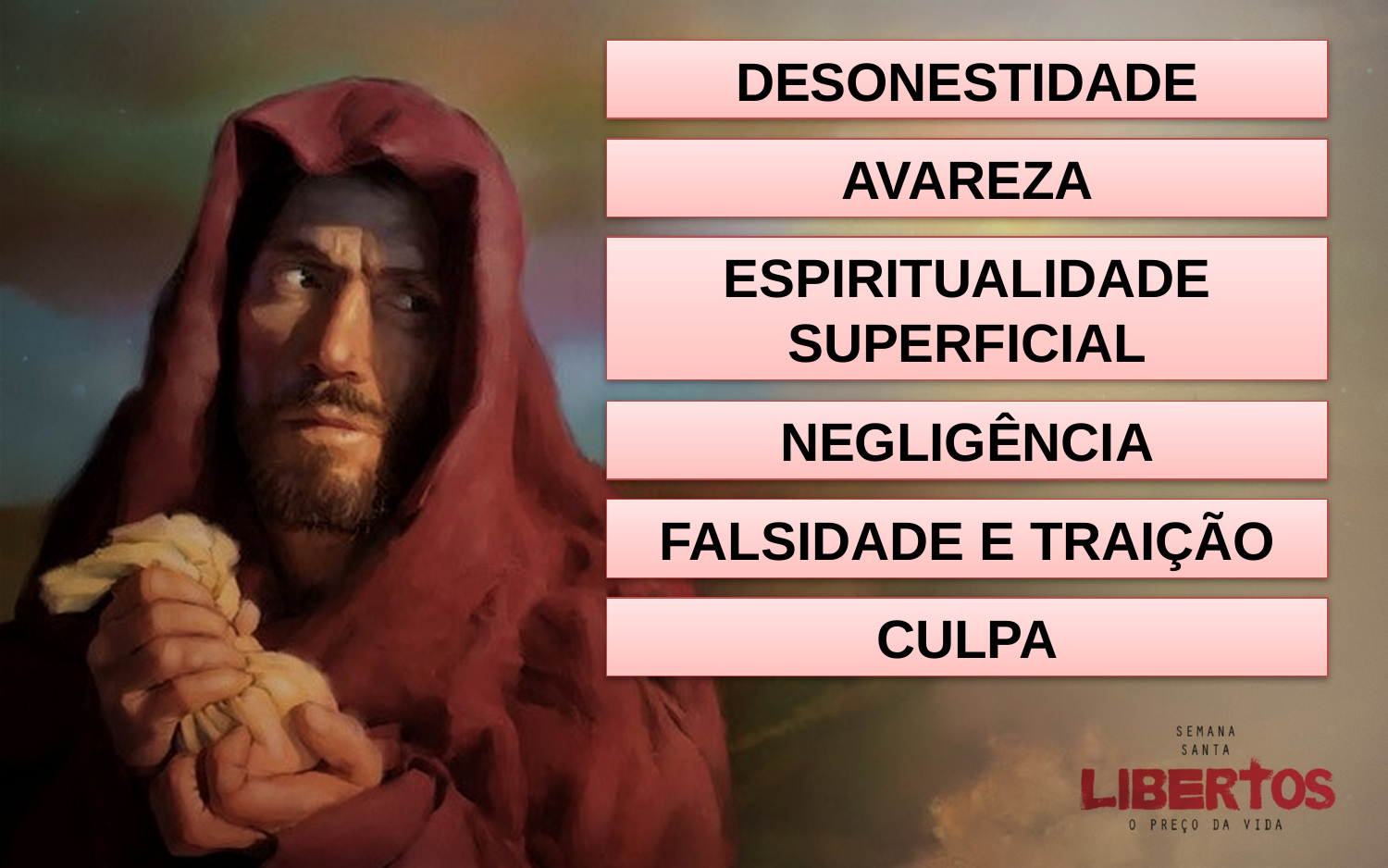

DESONESTIDADE
AVAREZA
ESPIRITUALIDADE SUPERFICIAL
NEGLIGÊNCIA
FALSIDADE E TRAIÇÃO
CULPA